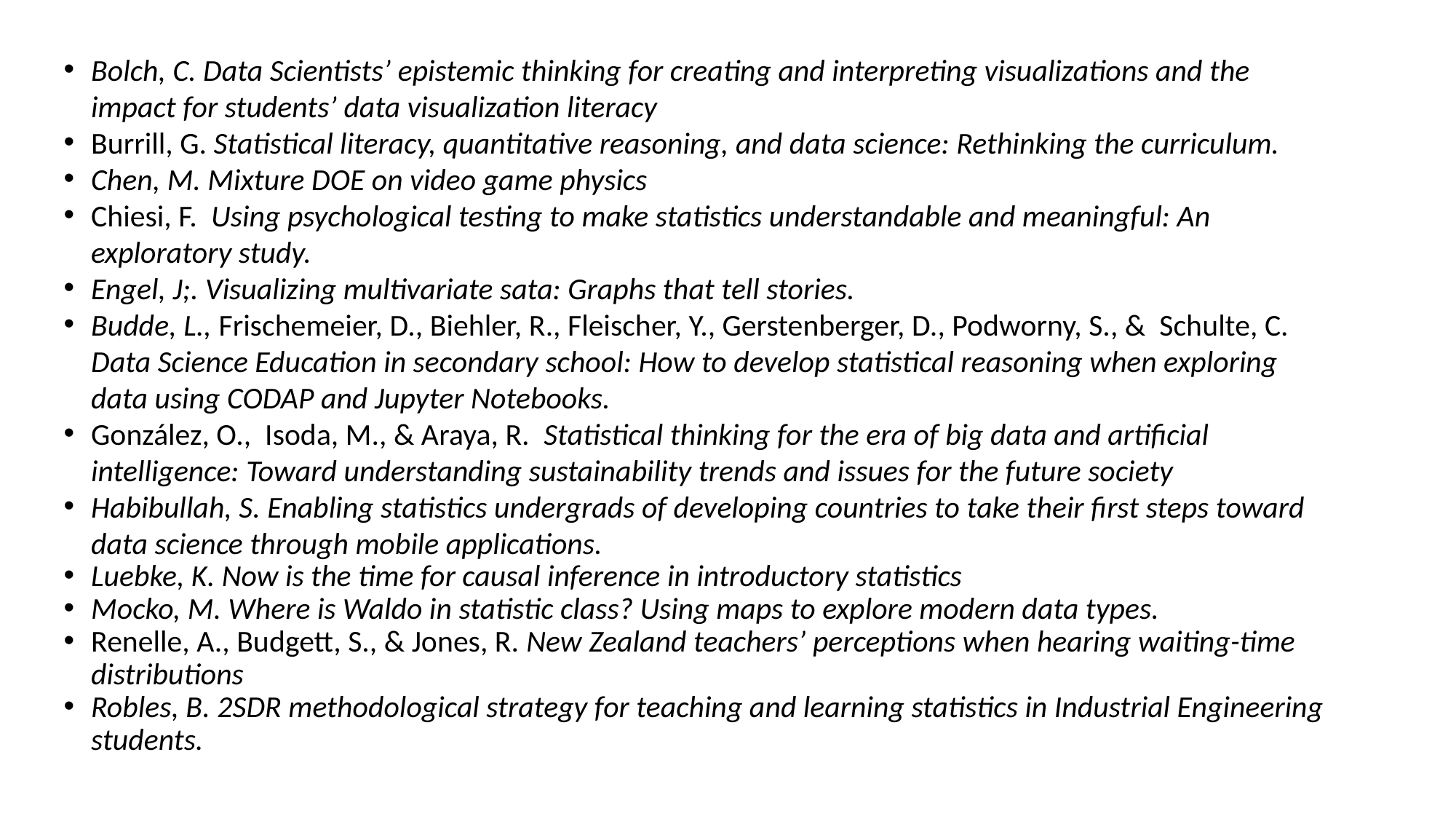

Bolch, C. Data Scientists’ epistemic thinking for creating and interpreting visualizations and the impact for students’ data visualization literacy
Burrill, G. Statistical literacy, quantitative reasoning, and data science: Rethinking the curriculum.
Chen, M. Mixture DOE on video game physics
Chiesi, F.  Using psychological testing to make statistics understandable and meaningful: An exploratory study.
Engel, J;. Visualizing multivariate sata: Graphs that tell stories.
Budde, L., Frischemeier, D., Biehler, R., Fleischer, Y., Gerstenberger, D., Podworny, S., &  Schulte, C. Data Science Education in secondary school: How to develop statistical reasoning when exploring data using CODAP and Jupyter Notebooks.
González, O.,  Isoda, M., & Araya, R.  Statistical thinking for the era of big data and artificial intelligence: Toward understanding sustainability trends and issues for the future society
Habibullah, S. Enabling statistics undergrads of developing countries to take their first steps toward data science through mobile applications.
Luebke, K. Now is the time for causal inference in introductory statistics
Mocko, M. Where is Waldo in statistic class? Using maps to explore modern data types.
Renelle, A., Budgett, S., & Jones, R. New Zealand teachers’ perceptions when hearing waiting-time distributions
Robles, B. 2SDR methodological strategy for teaching and learning statistics in Industrial Engineering students.